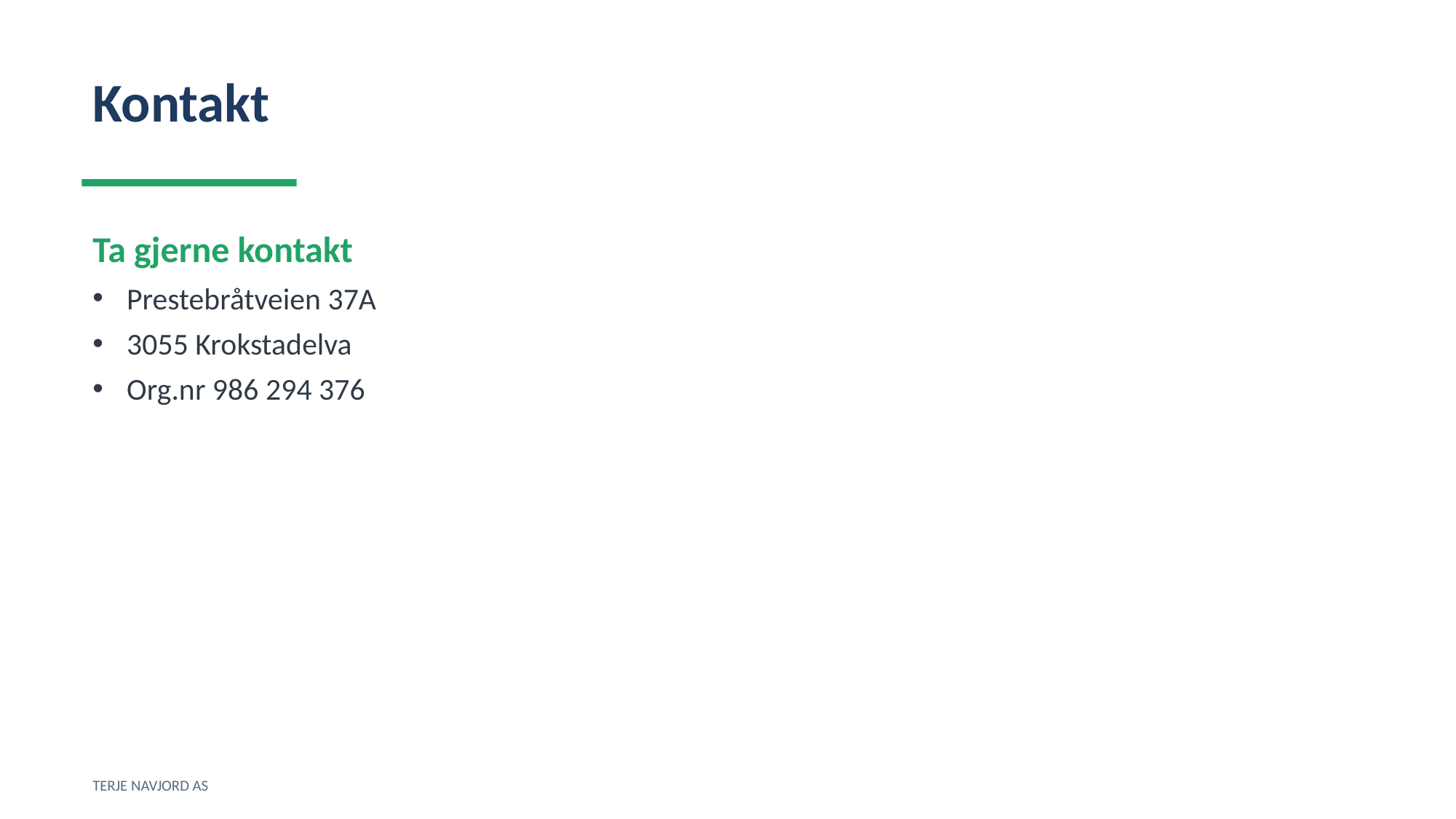

Kontakt

Ta gjerne kontakt
Prestebråtveien 37A
3055 Krokstadelva
Org.nr 986 294 376
TERJE NAVJORD AS